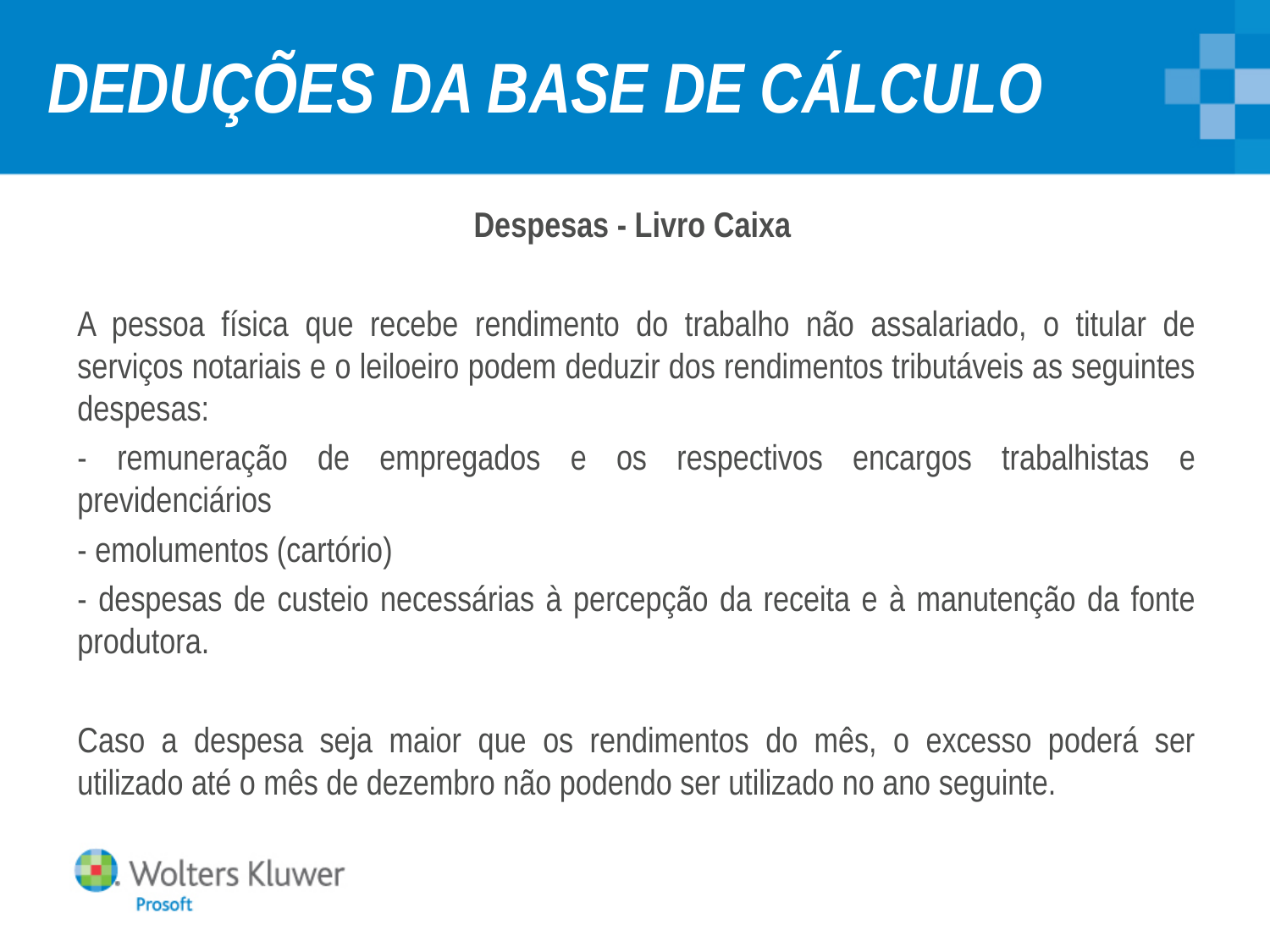

# DEDUÇÕES DA BASE DE CÁLCULO
Despesas - Livro Caixa

A pessoa física que recebe rendimento do trabalho não assalariado, o titular de serviços notariais e o leiloeiro podem deduzir dos rendimentos tributáveis as seguintes despesas:
- remuneração de empregados e os respectivos encargos trabalhistas e previdenciários
- emolumentos (cartório)
- despesas de custeio necessárias à percepção da receita e à manutenção da fonte produtora.

Caso a despesa seja maior que os rendimentos do mês, o excesso poderá ser utilizado até o mês de dezembro não podendo ser utilizado no ano seguinte.